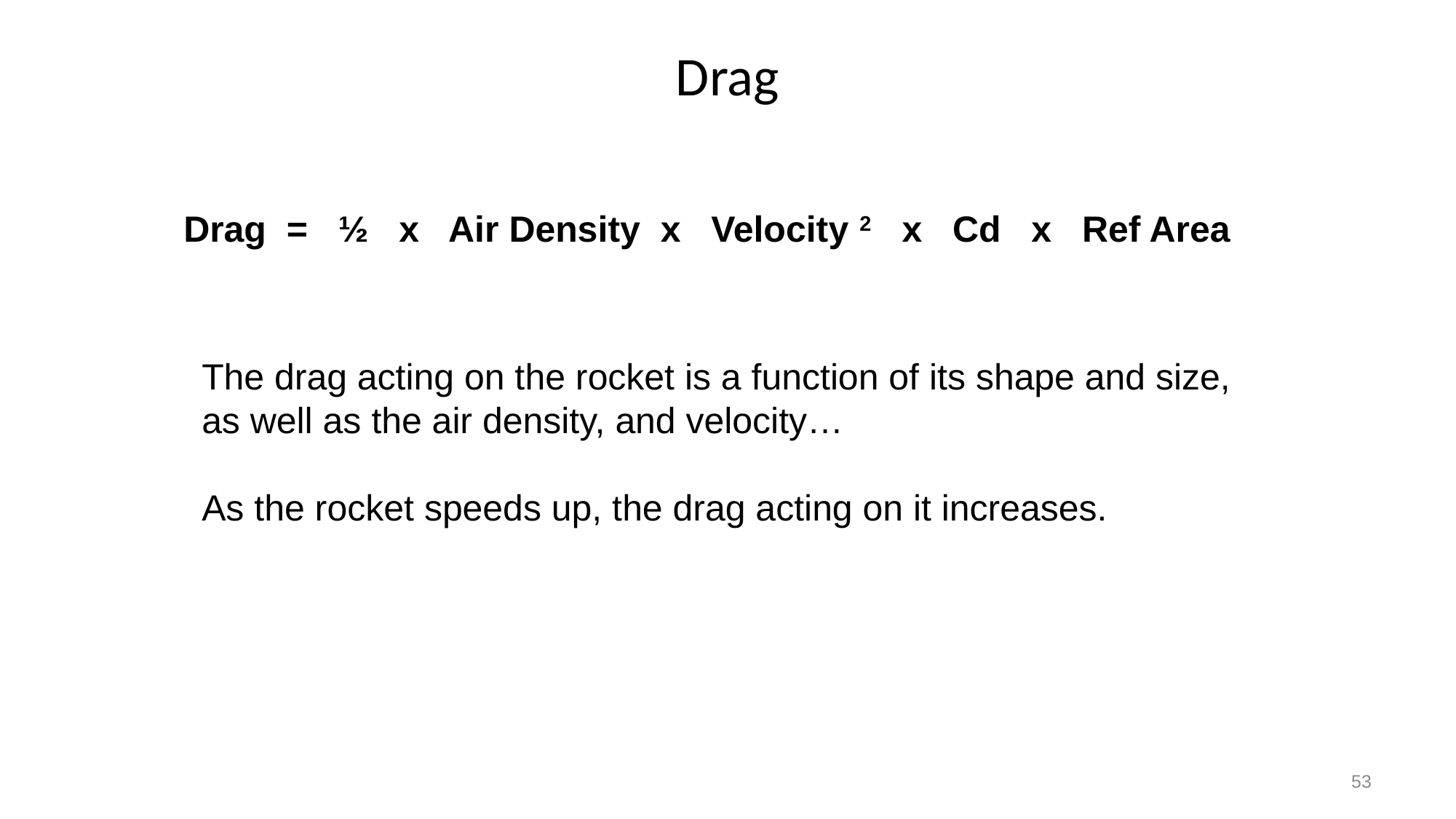

Drag
Drag  =   ½   x   Air Density  x   Velocity 2   x   Cd   x   Ref Area
The drag acting on the rocket is a function of its shape and size, as well as the air density, and velocity…

As the rocket speeds up, the drag acting on it increases.
53